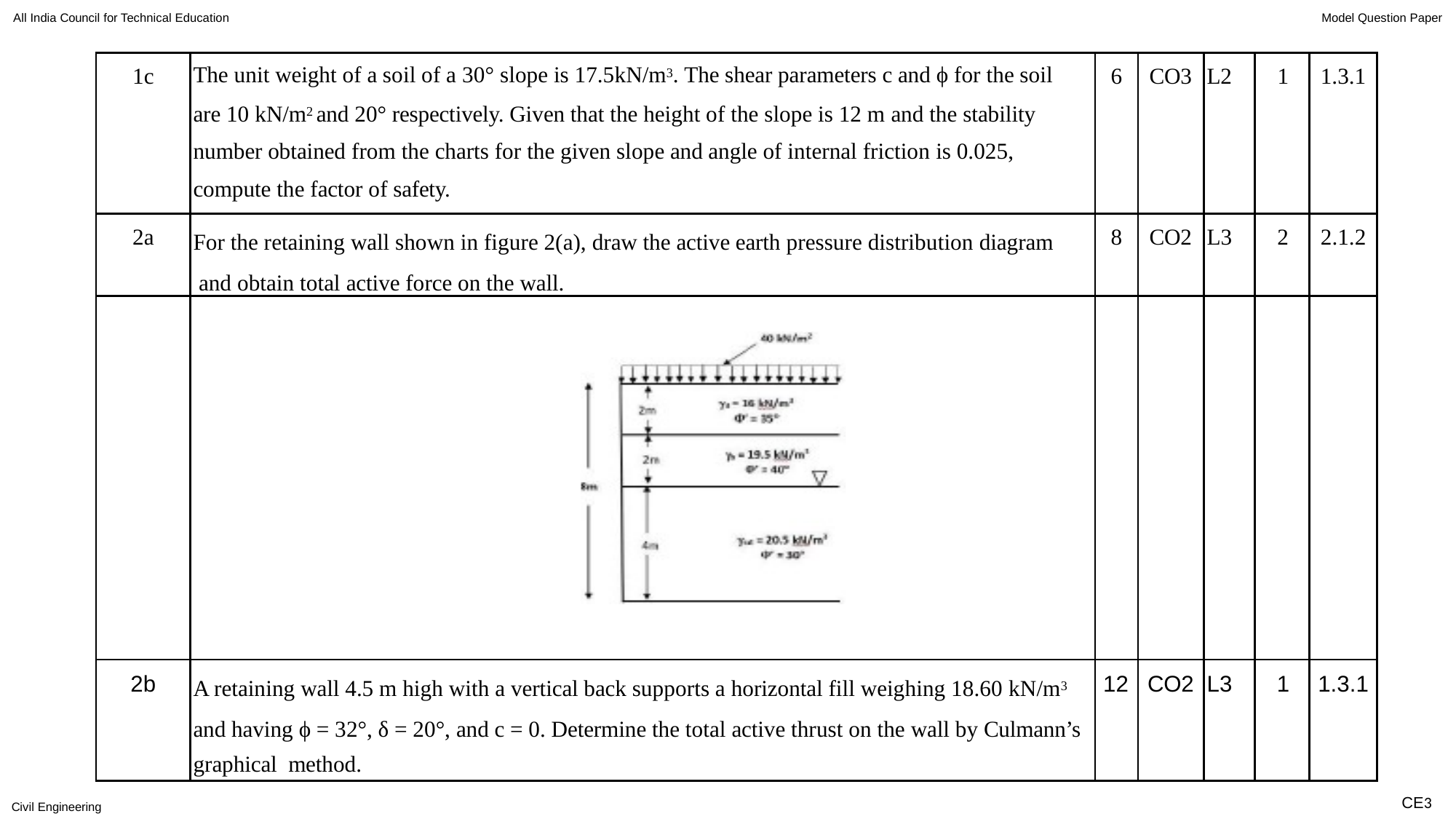

All India Council for Technical Education
Model Question Paper
| 1c | The unit weight of a soil of a 30° slope is 17.5kN/m3. The shear parameters c and ϕ for the soil are 10 kN/m2 and 20° respectively. Given that the height of the slope is 12 m and the stability number obtained from the charts for the given slope and angle of internal friction is 0.025, compute the factor of safety. | 6 | CO3 | L2 | 1 | 1.3.1 |
| --- | --- | --- | --- | --- | --- | --- |
| 2a | For the retaining wall shown in figure 2(a), draw the active earth pressure distribution diagram and obtain total active force on the wall. | 8 | CO2 | L3 | 2 | 2.1.2 |
|  |  |  |  |  |  |  |
| 2b | A retaining wall 4.5 m high with a vertical back supports a horizontal fill weighing 18.60 kN/m3 and having ϕ = 32°, δ = 20°, and c = 0. Determine the total active thrust on the wall by Culmann’s graphical method. | 12 | CO2 | L3 | 1 | 1.3.1 |

CE3
Civil Engineering